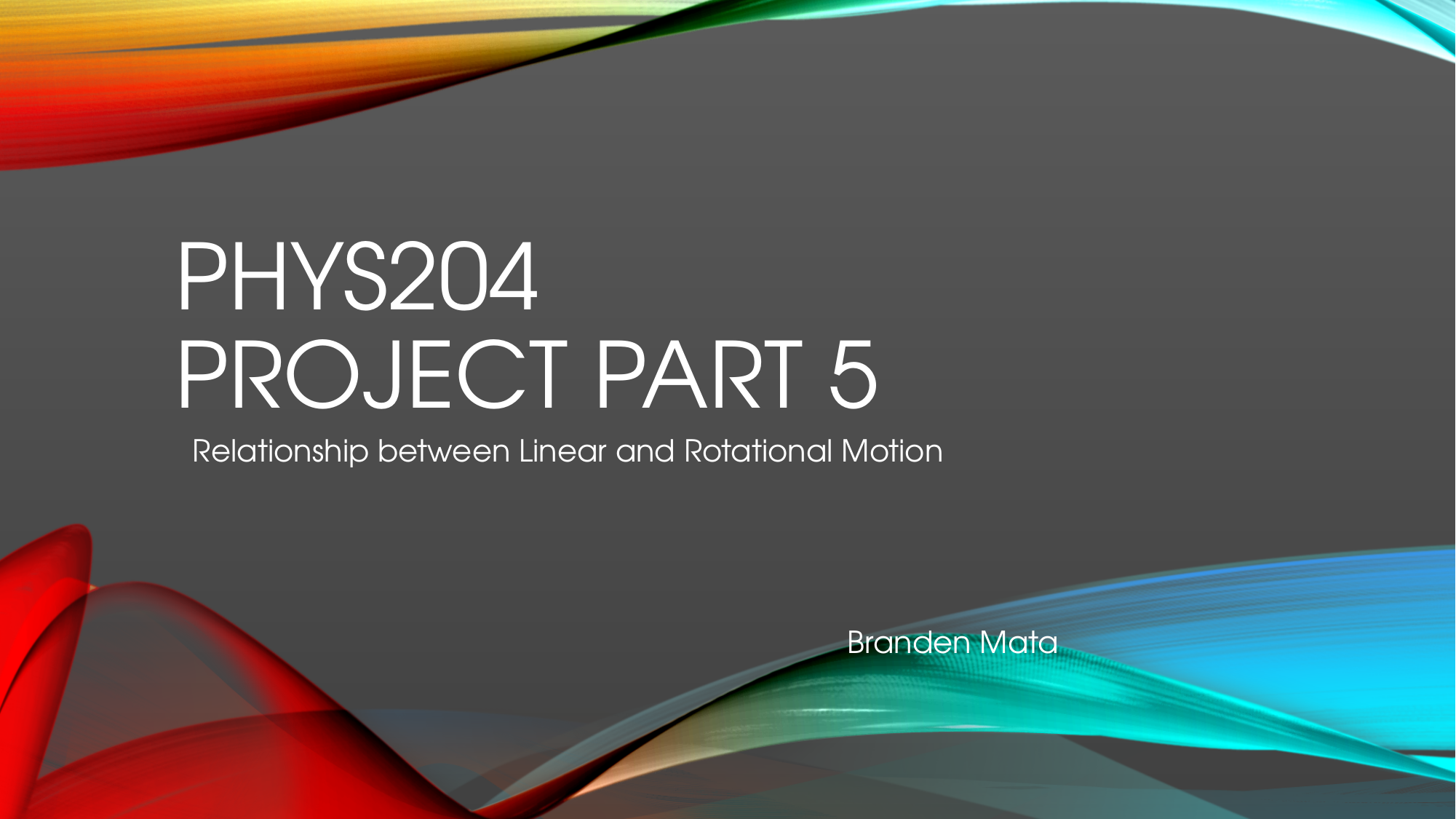

# PHYS204 Project Part 5
Relationship between Linear and Rotational Motion

						Branden Mata